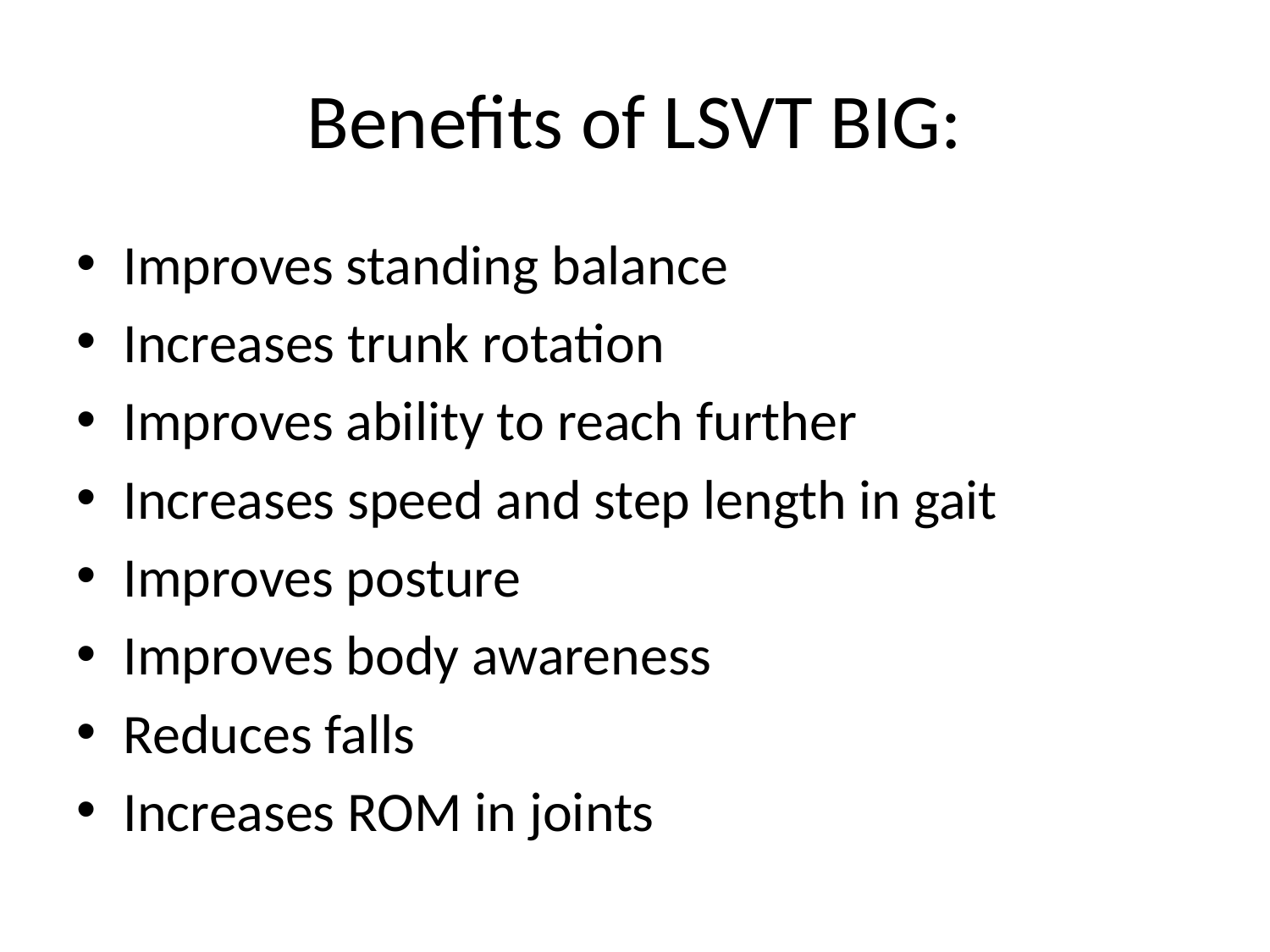

# Benefits of LSVT BIG:
Improves standing balance
Increases trunk rotation
Improves ability to reach further
Increases speed and step length in gait
Improves posture
Improves body awareness
Reduces falls
Increases ROM in joints